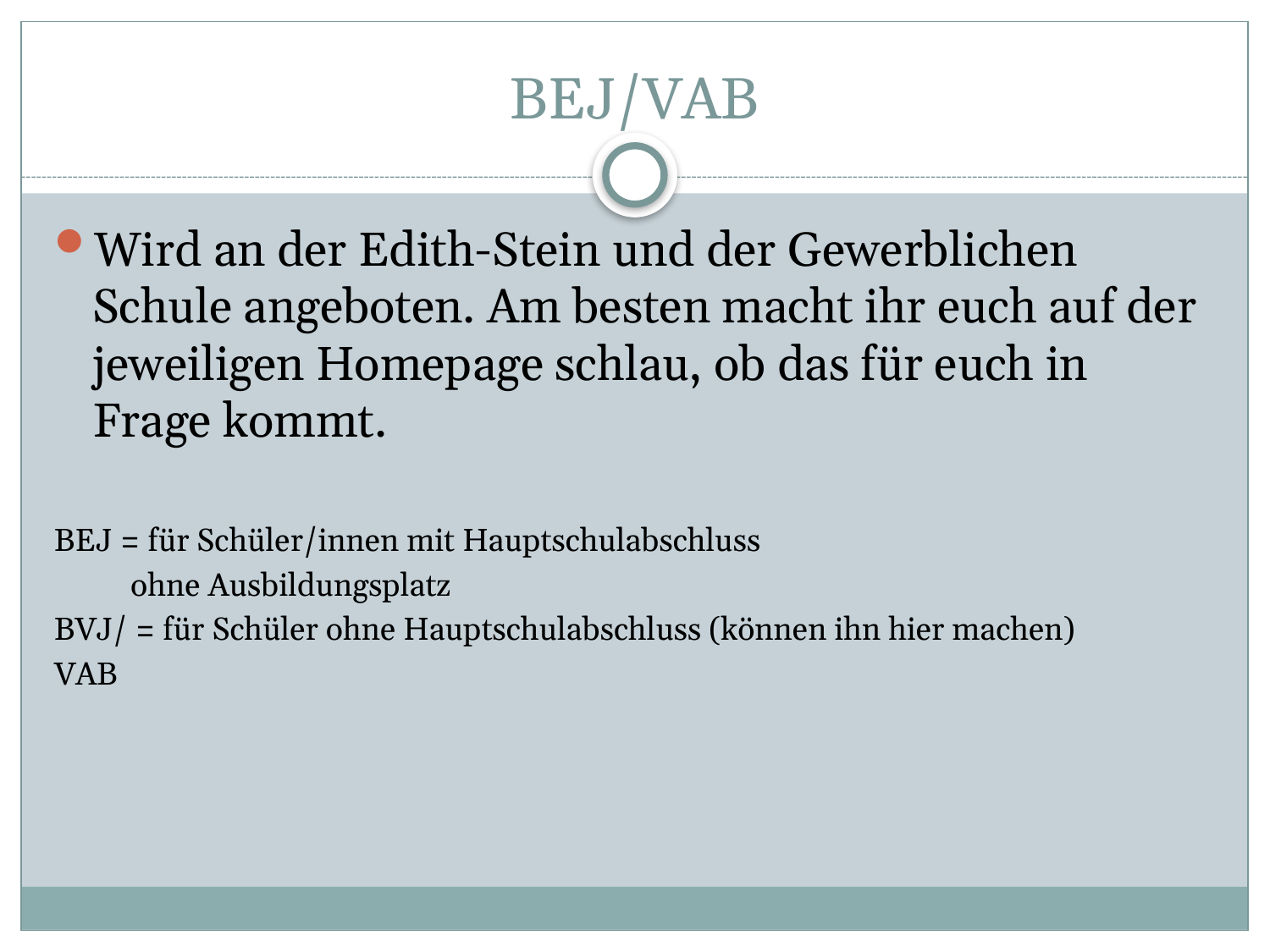

# BEJ/VAB
Wird an der Edith-Stein und der Gewerblichen Schule angeboten. Am besten macht ihr euch auf der jeweiligen Homepage schlau, ob das für euch in Frage kommt.

BEJ = für Schüler/innen mit Hauptschulabschluss
          ohne Ausbildungsplatz
BVJ/ = für Schüler ohne Hauptschulabschluss (können ihn hier machen)
VAB